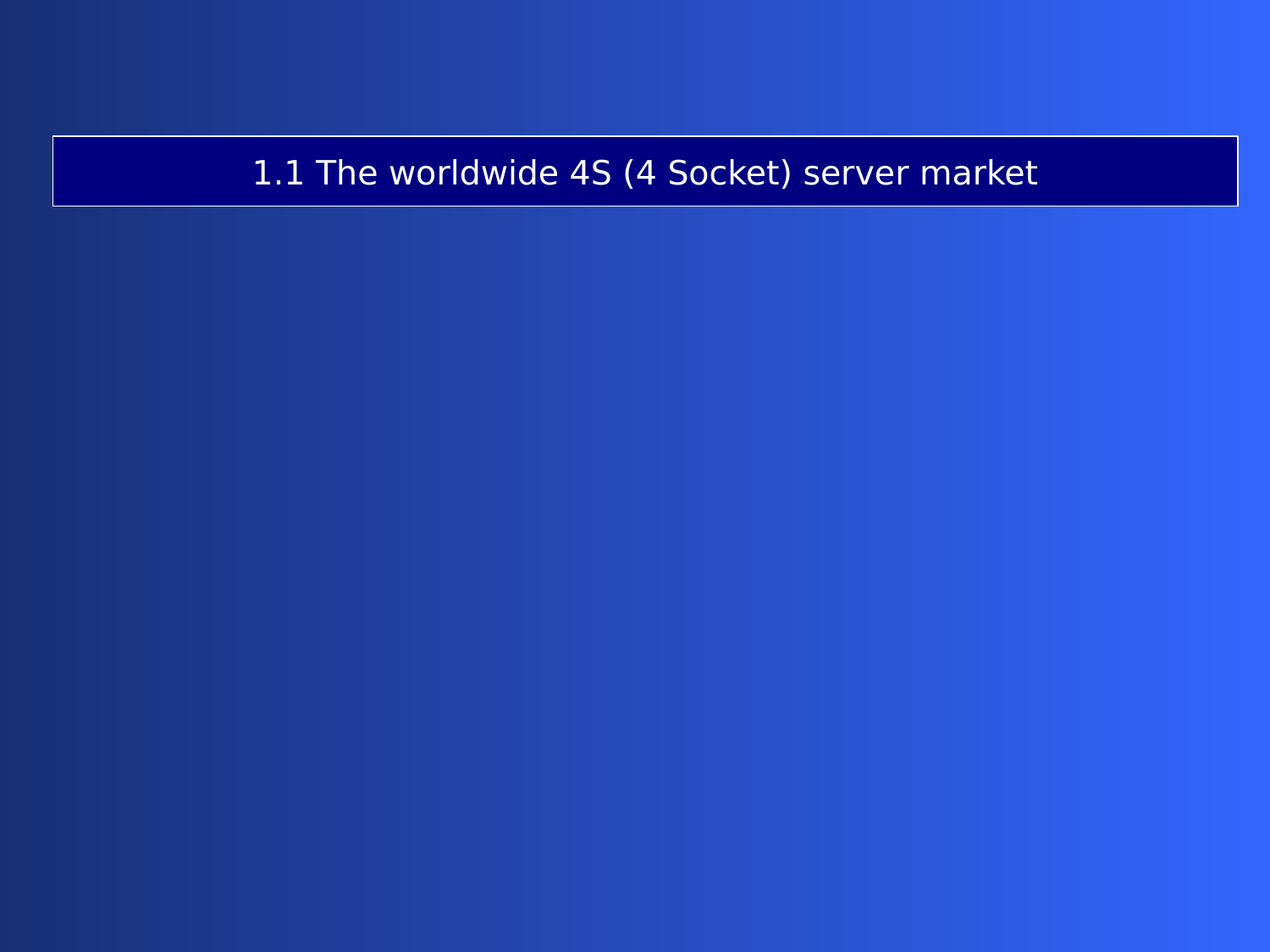

1.1 The worldwide 4S (4 Socket) server market